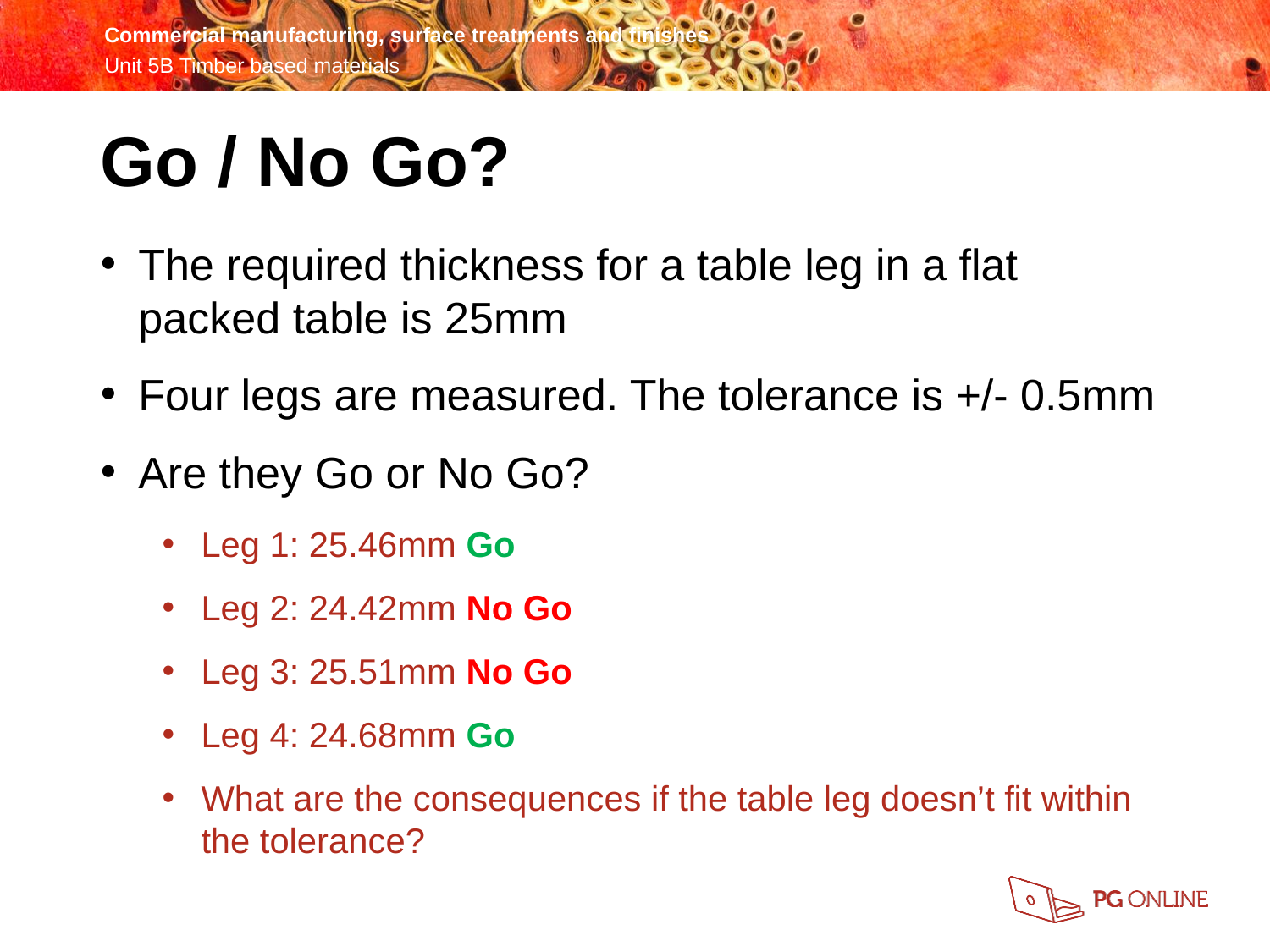

Go / No Go?
The required thickness for a table leg in a flat packed table is 25mm
Four legs are measured. The tolerance is +/- 0.5mm
Are they Go or No Go?
Leg 1: 25.46mm Go
Leg 2: 24.42mm No Go
Leg 3: 25.51mm No Go
Leg 4: 24.68mm Go
What are the consequences if the table leg doesn’t fit within the tolerance?